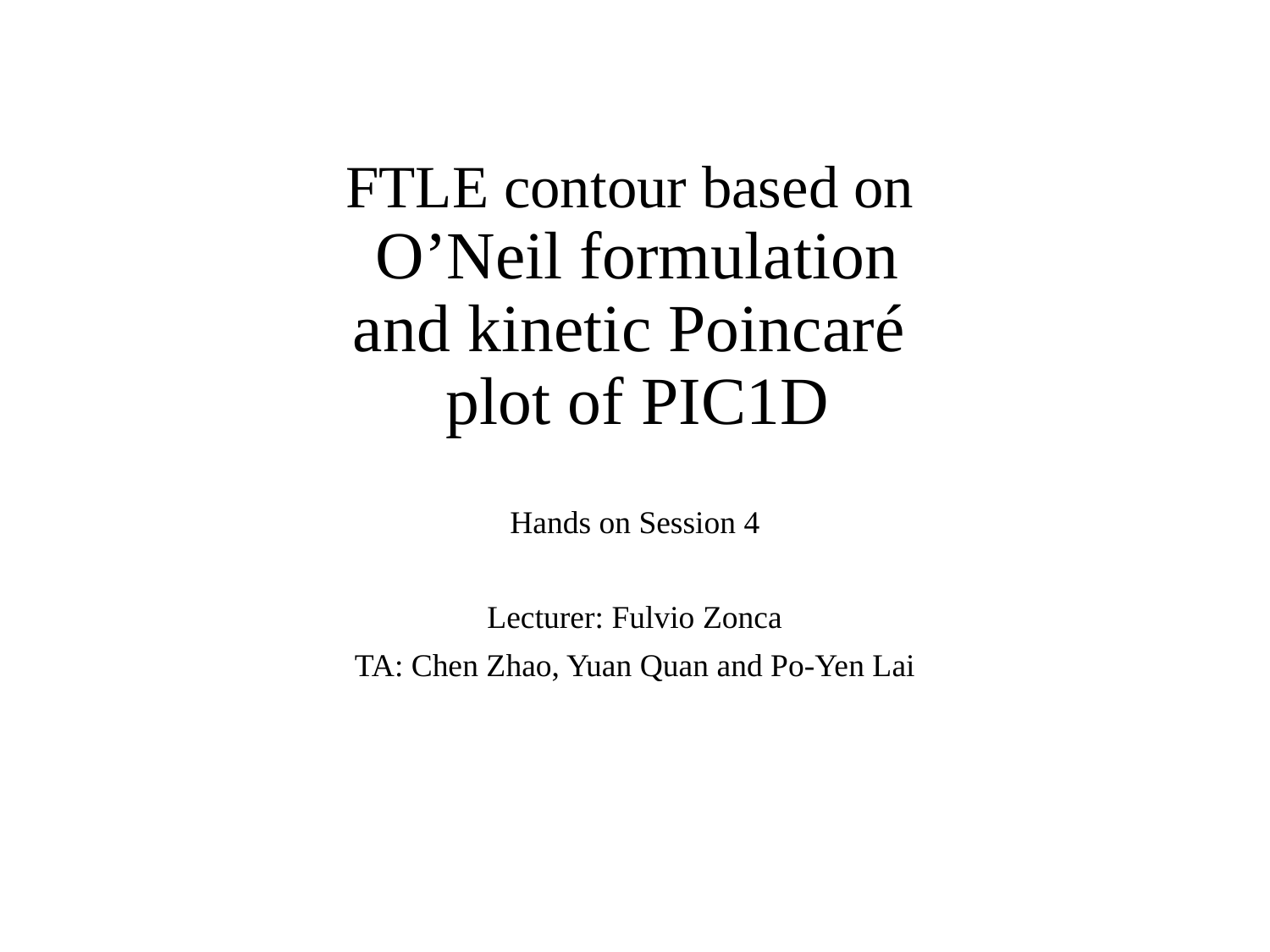

# FTLE contour based on O’Neil formulation and kinetic Poincaré plot of PIC1D
Hands on Session 4

Lecturer: Fulvio Zonca
TA: Chen Zhao, Yuan Quan and Po-Yen Lai